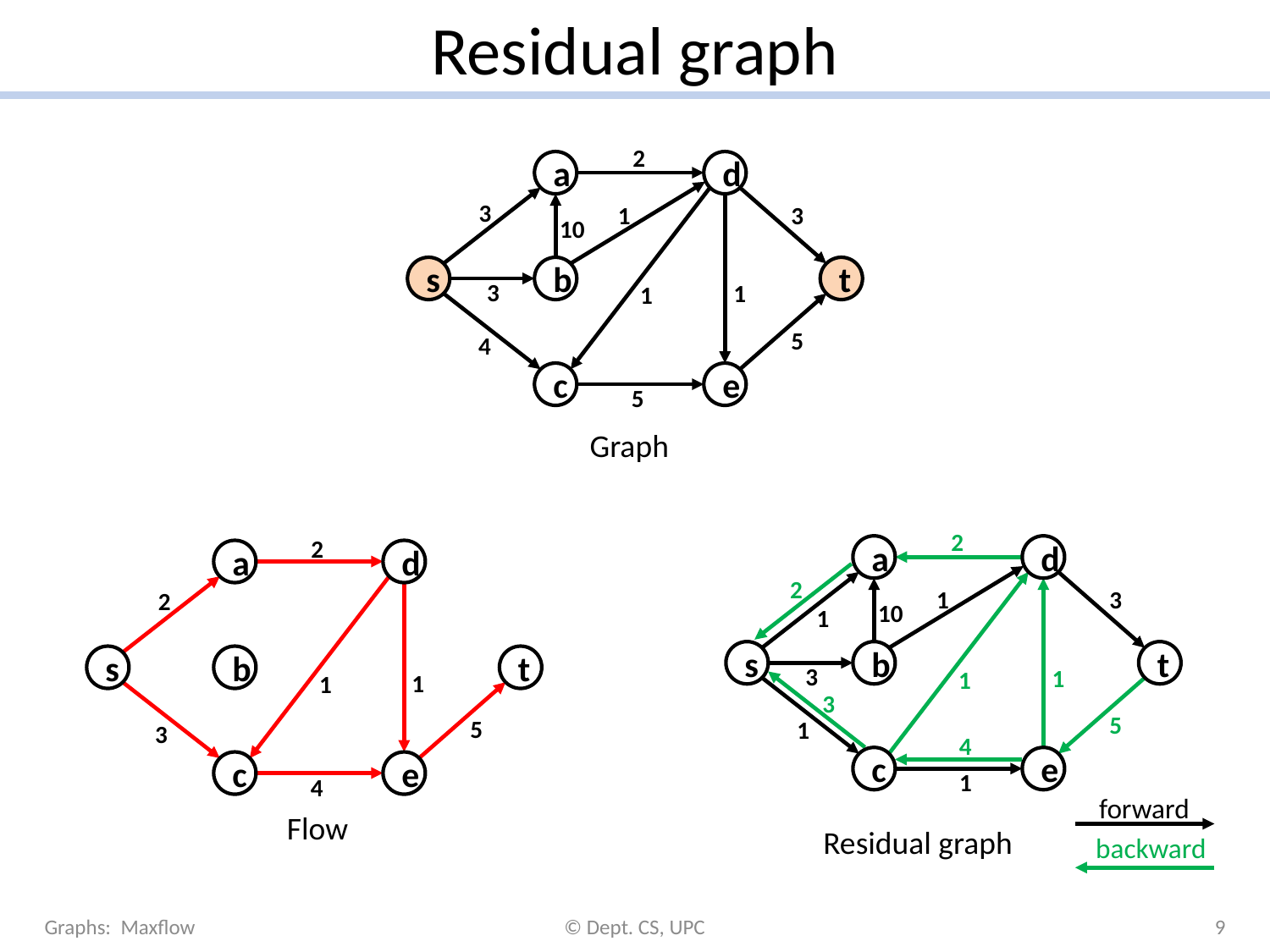

# Residual graph
2
a
d
3
3
1
10
s
b
t
3
1
1
5
4
c
e
5
Graph
2
2
a
d
2
s
b
t
1
1
5
3
c
e
4
Flow
a
d
2
3
1
10
1
s
b
t
3
1
1
3
5
1
4
c
e
1
forward
Residual graph
backward
Graphs:  Maxflow
© Dept. CS, UPC
9